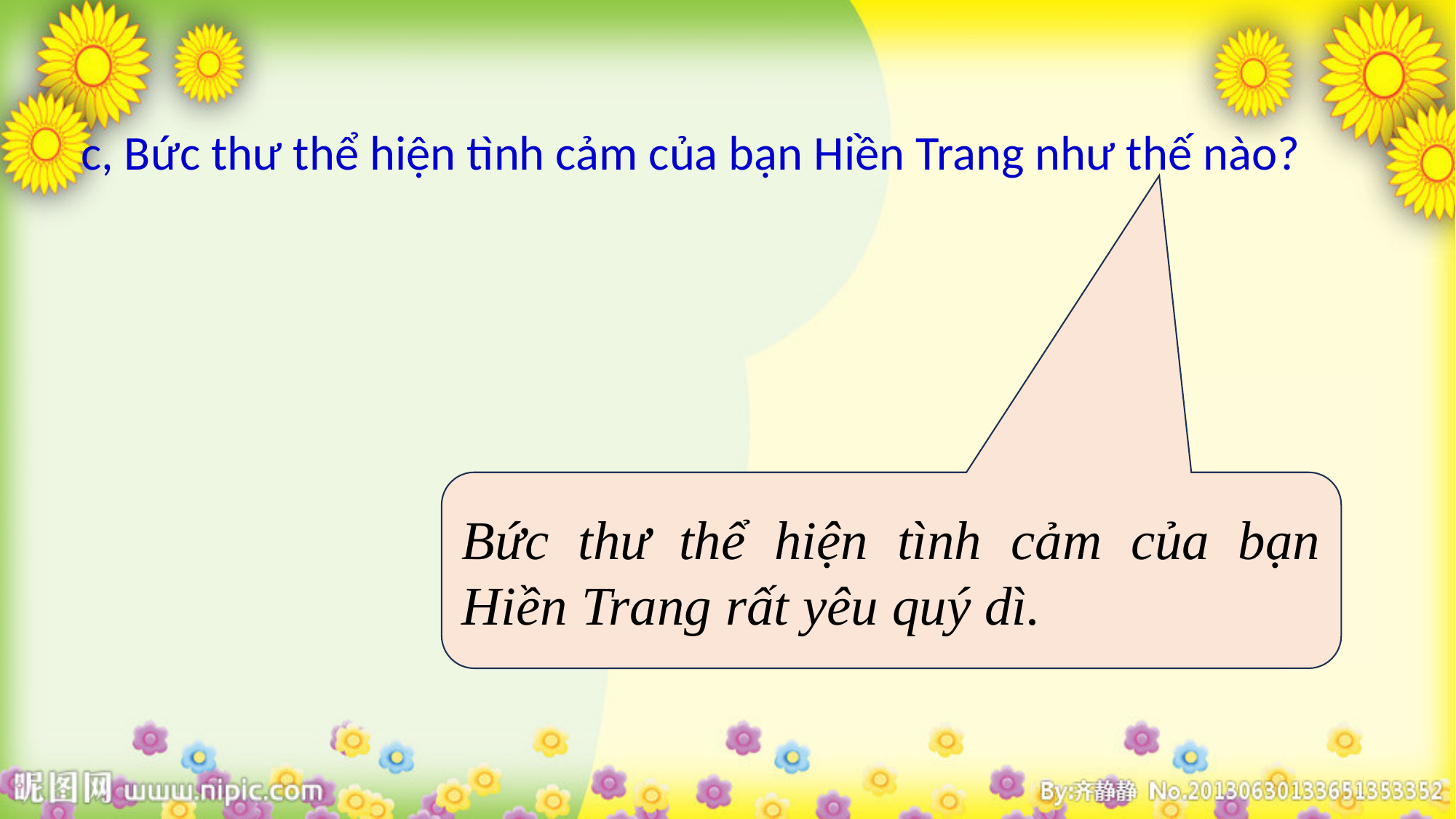

c, Bức thư thể hiện tình cảm của bạn Hiền Trang như thế nào?
Bức thư thể hiện tình cảm của bạn Hiền Trang rất yêu quý dì.